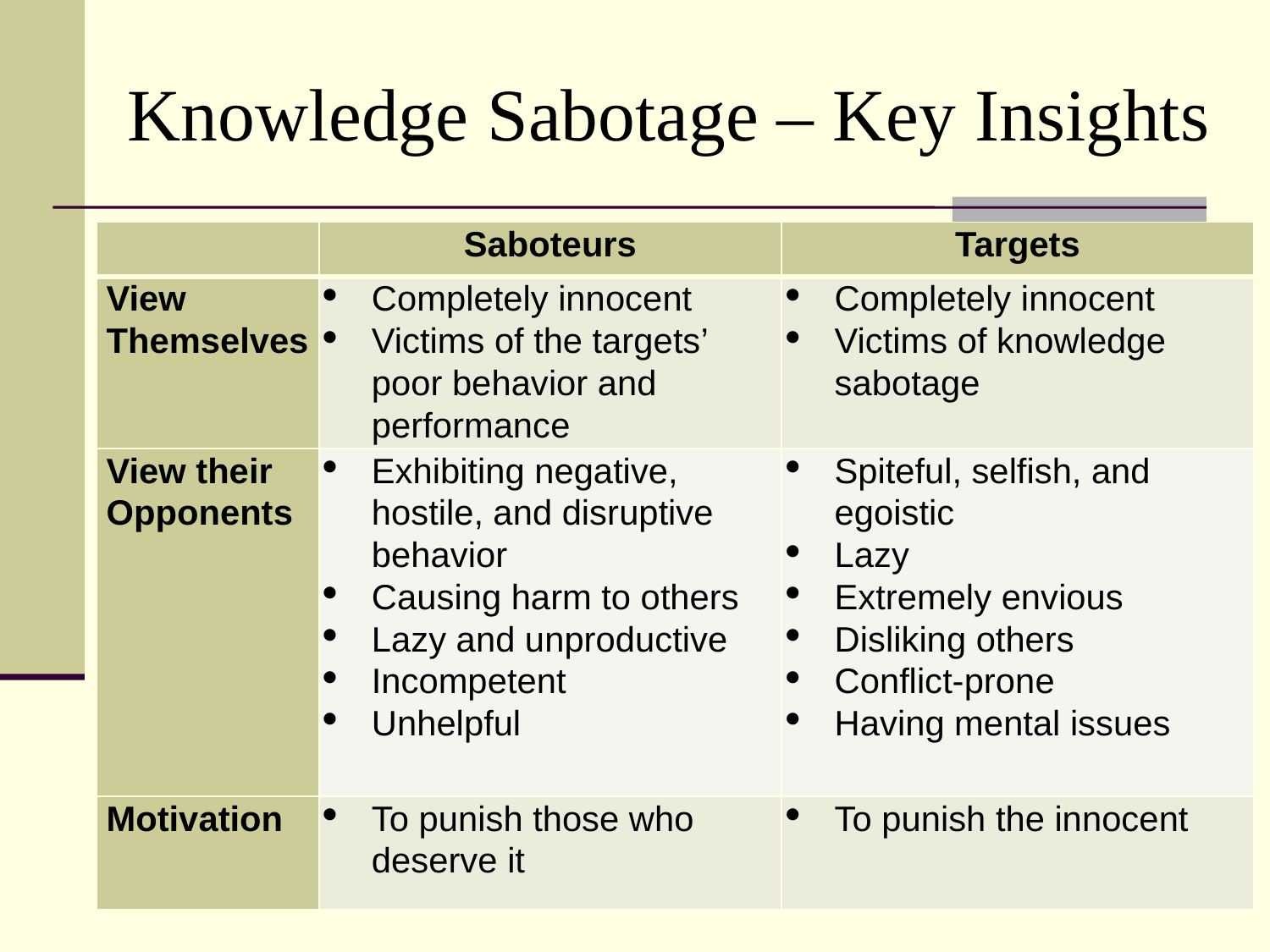

# Knowledge Sabotage – Key Insights
|  | Saboteurs | Targets |
| --- | --- | --- |
| View Themselves | Completely innocent Victims of the targets’ poor behavior and performance | Completely innocent Victims of knowledge sabotage |
| View their Opponents | Exhibiting negative, hostile, and disruptive behavior Causing harm to others Lazy and unproductive Incompetent Unhelpful | Spiteful, selfish, and egoistic Lazy Extremely envious Disliking others Conflict-prone Having mental issues |
| Motivation | To punish those who deserve it | To punish the innocent |